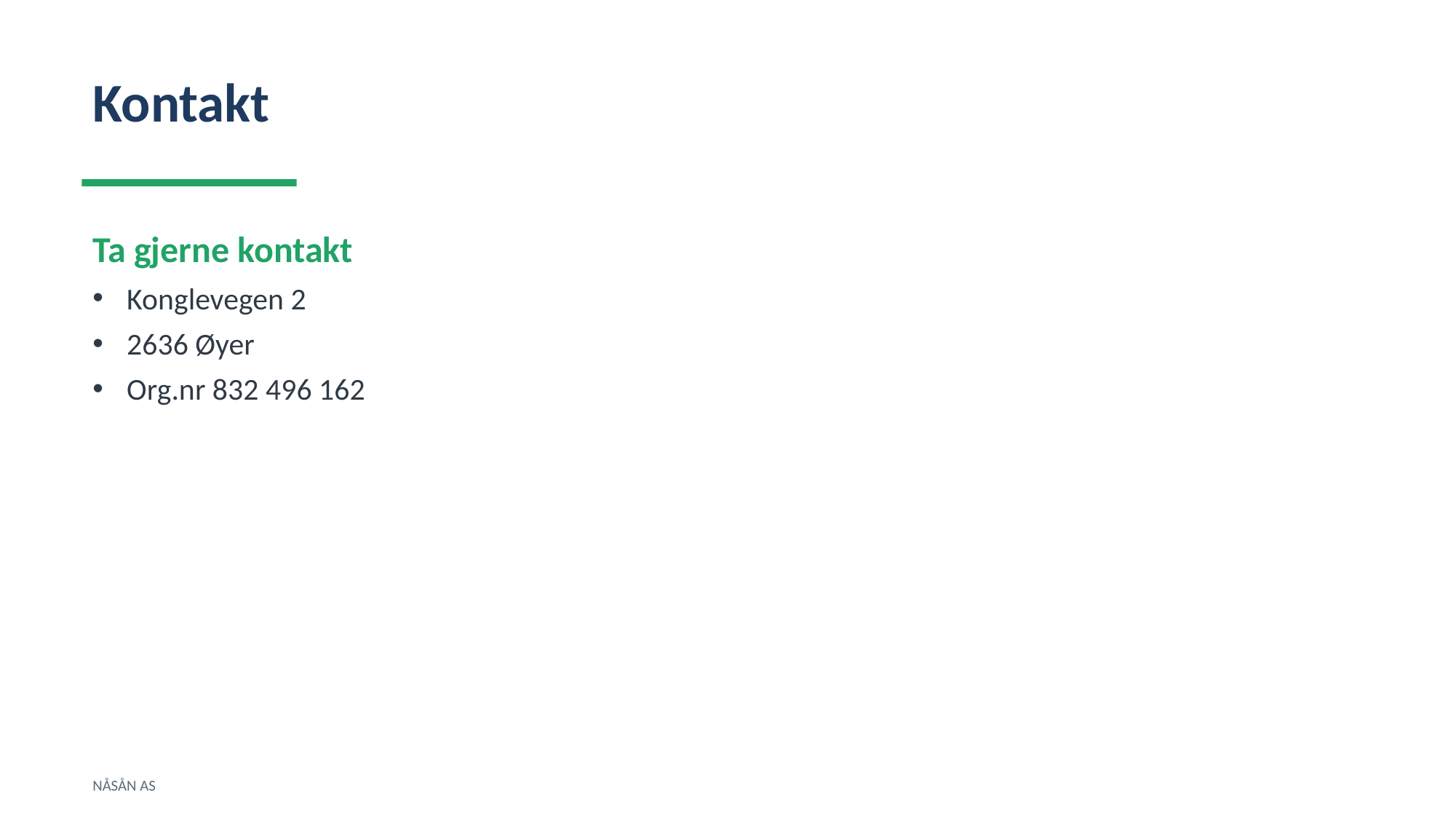

Kontakt

Ta gjerne kontakt
Konglevegen 2
2636 Øyer
Org.nr 832 496 162
NÅSÅN AS